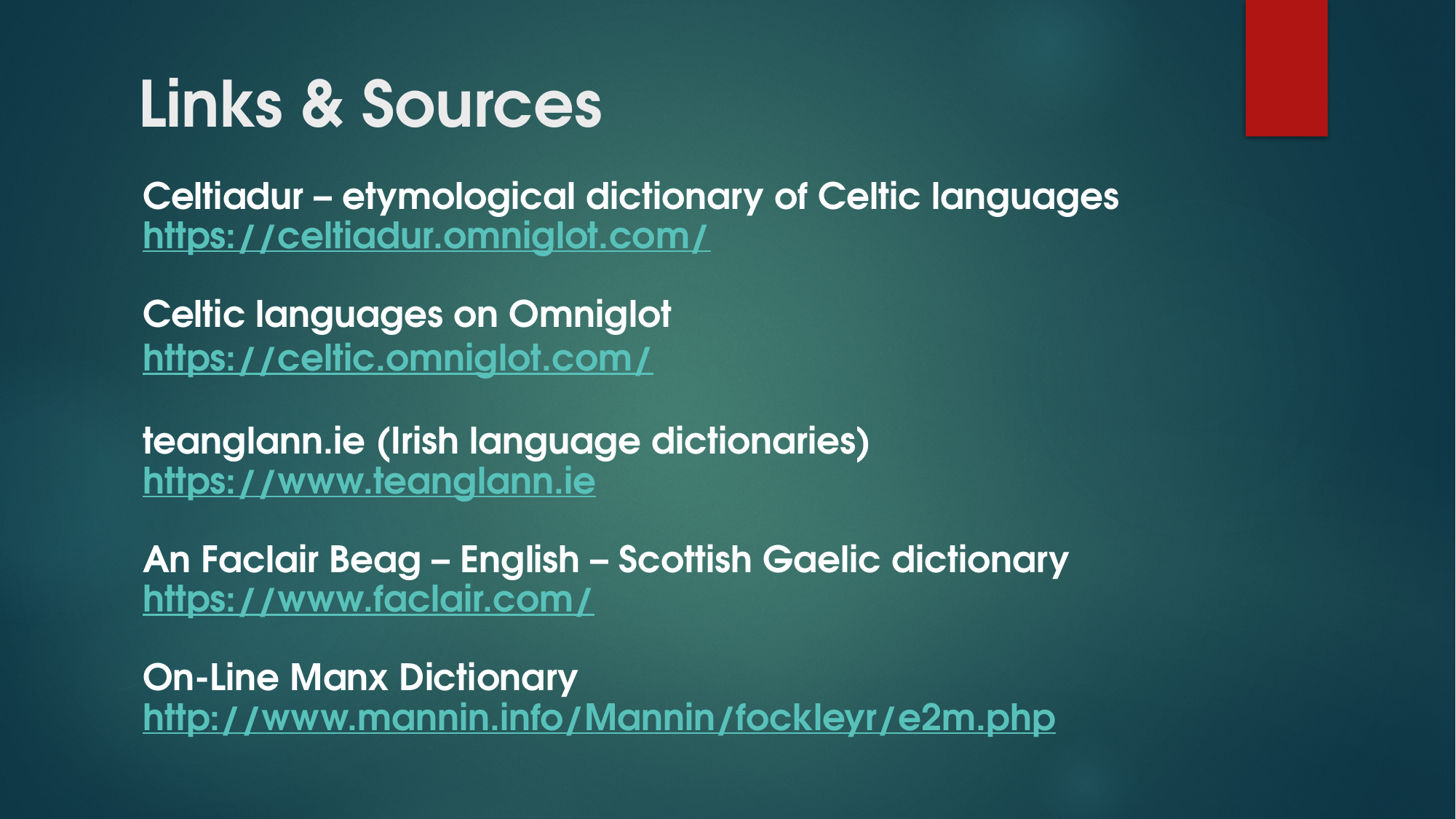

# Links & Sources
Celtiadur – etymological dictionary of Celtic languages
https://celtiadur.omniglot.com/

Celtic languages on Omniglot
https://celtic.omniglot.com/

teanglann.ie (Irish language dictionaries)
https://www.teanglann.ie

An Faclair Beag – English – Scottish Gaelic dictionary
https://www.faclair.com/

On-Line Manx Dictionary
http://www.mannin.info/Mannin/fockleyr/e2m.php